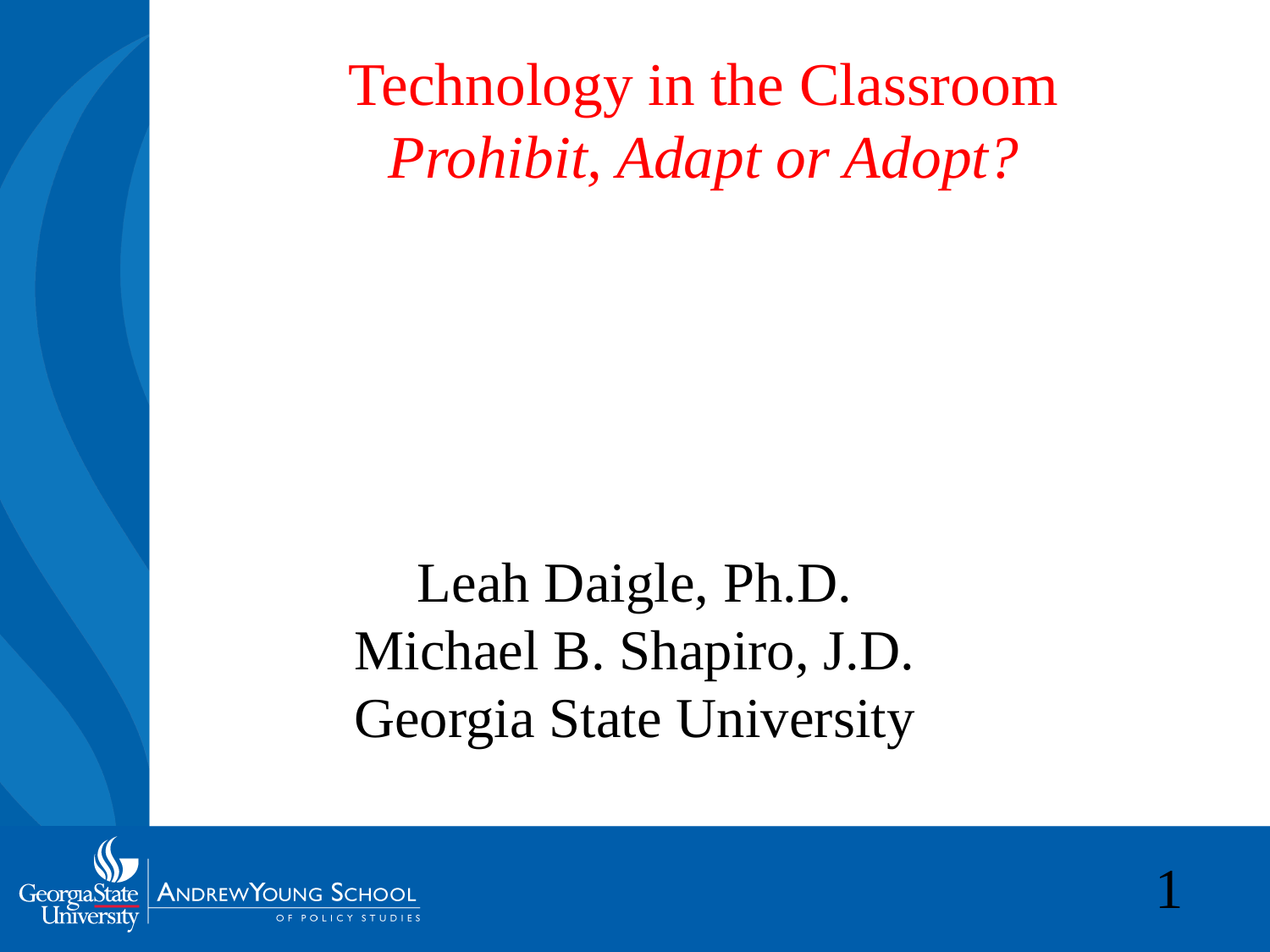

# Technology in the Classroom Prohibit, Adapt or Adopt?
Leah Daigle, Ph.D.
Michael B. Shapiro, J.D.
Georgia State University